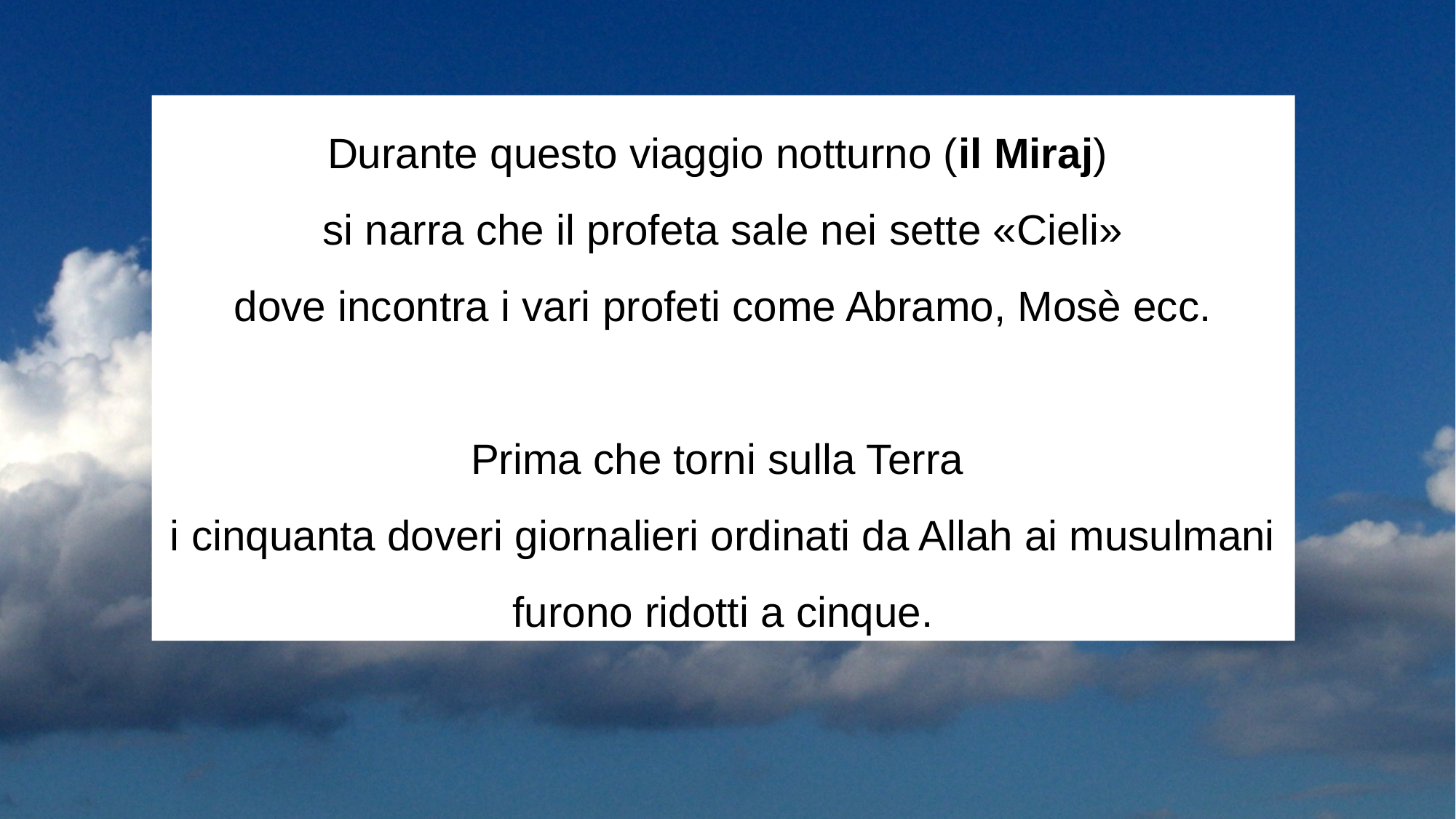

Durante questo viaggio notturno (il Miraj)
si narra che il profeta sale nei sette «Cieli»
dove incontra i vari profeti come Abramo, Mosè ecc.

Prima che torni sulla Terra
i cinquanta doveri giornalieri ordinati da Allah ai musulmani
furono ridotti a cinque.